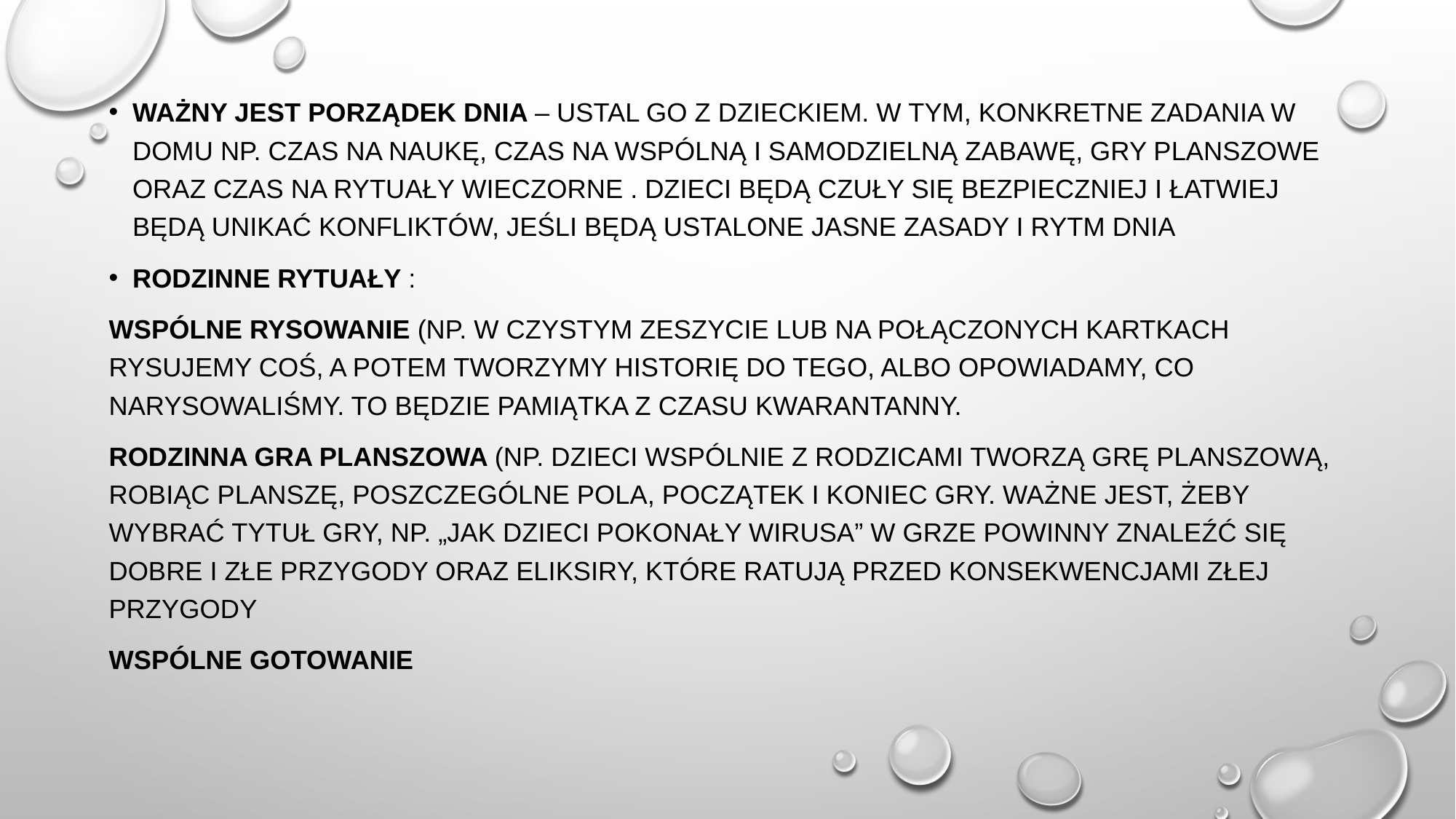

Ważny jest porządek dnia – ustal go z dzieckiem. W tym, konkretne zadania w domu np. czas na naukę, czas na wspólną i samodzielną zabawę, gry planszowe oraz czas na rytuały wieczorne . Dzieci będą czuły się bezpieczniej i łatwiej będą unikać konfliktów, jeśli będą ustalone jasne zasady i rytm dnia
Rodzinne rytuały :
wspólne rysowanie (np. w czystym zeszycie lub na połączonych kartkach rysujemy coś, a potem tworzymy historię do tego, albo opowiadamy, co narysowaliśmy. To będzie pamiątka z czasu kwarantanny.
Rodzinna gra planszowa (np. dzieci wspólnie z rodzicami tworzą grę planszową, robiąc planszę, poszczególne pola, początek i koniec gry. Ważne jest, żeby wybrać tytuł gry, np. „Jak dzieci pokonały wirusa” W grze powinny znaleźć się dobre i złe przygody oraz eliksiry, które ratują przed konsekwencjami złej przygody
Wspólne gotowanie